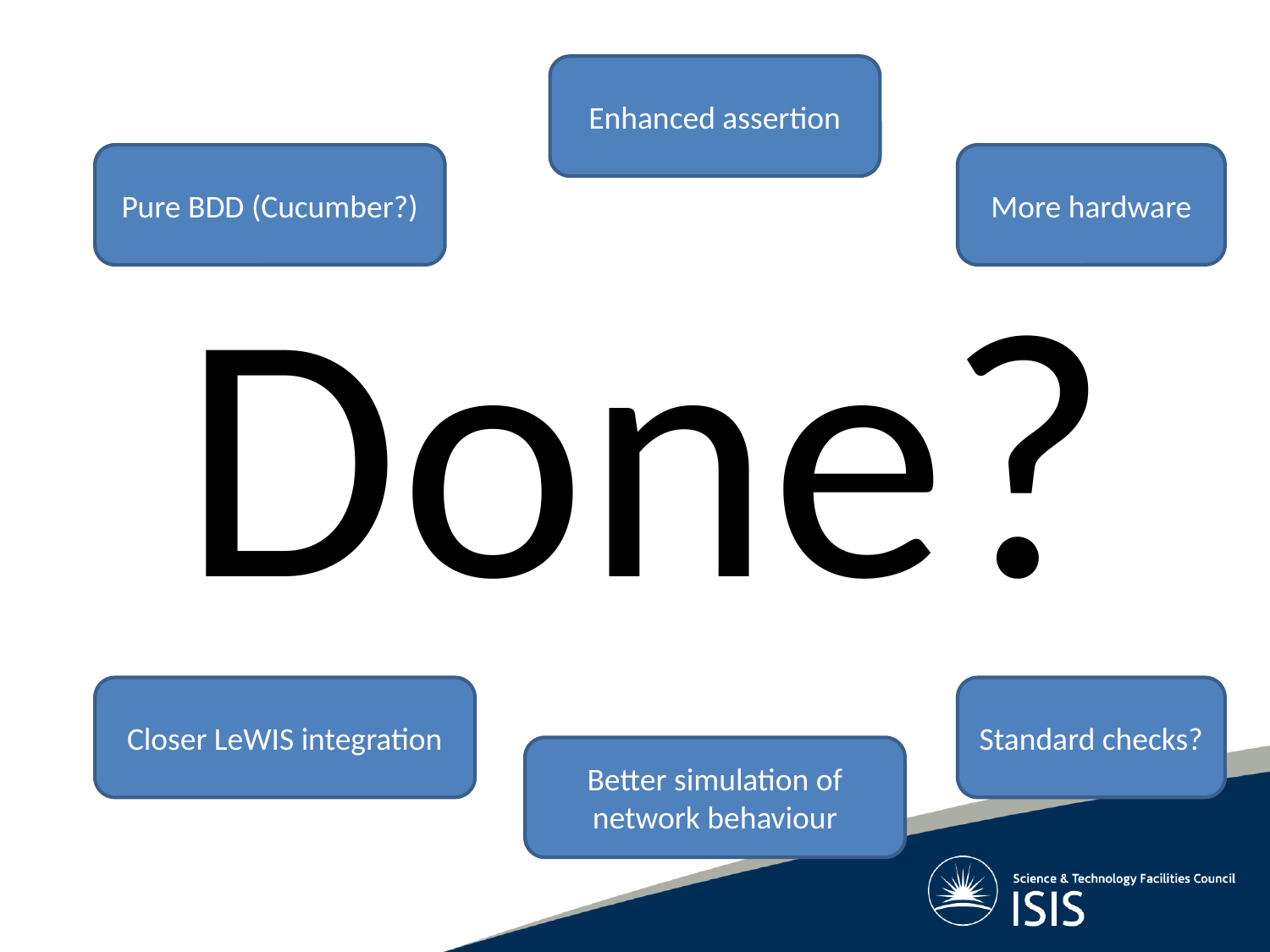

Enhanced assertion
Pure BDD (Cucumber?)
More hardware
# Done?
Closer LeWIS integration
Standard checks?
Better simulation of network behaviour